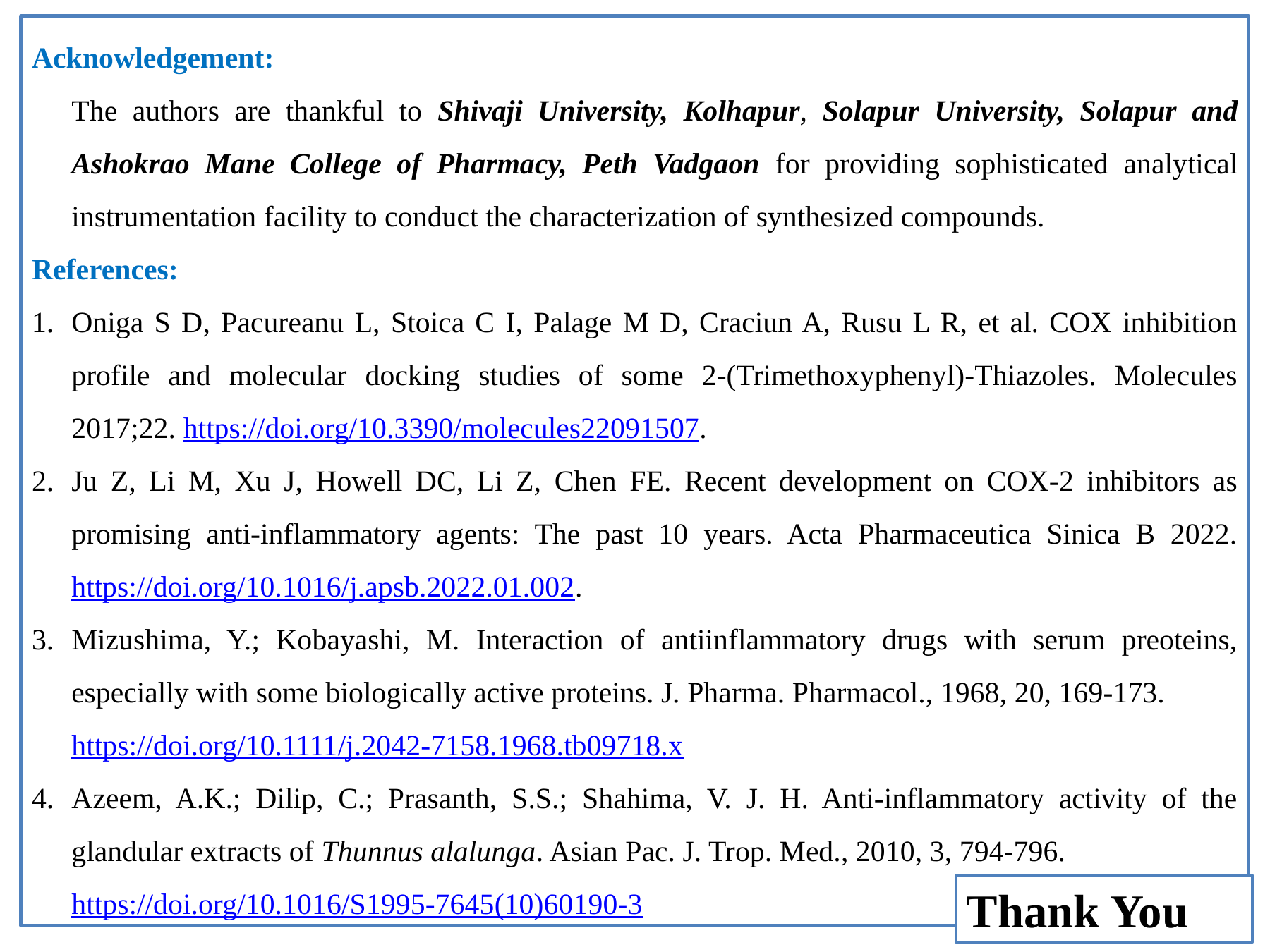

Acknowledgement:
The authors are thankful to Shivaji University, Kolhapur, Solapur University, Solapur and Ashokrao Mane College of Pharmacy, Peth Vadgaon for providing sophisticated analytical instrumentation facility to conduct the characterization of synthesized compounds.
References:
Oniga S D, Pacureanu L, Stoica C I, Palage M D, Craciun A, Rusu L R, et al. COX inhibition profile and molecular docking studies of some 2-(Trimethoxyphenyl)-Thiazoles. Molecules 2017;22. https://doi.org/10.3390/molecules22091507.
Ju Z, Li M, Xu J, Howell DC, Li Z, Chen FE. Recent development on COX-2 inhibitors as promising anti-inflammatory agents: The past 10 years. Acta Pharmaceutica Sinica B 2022. https://doi.org/10.1016/j.apsb.2022.01.002.
Mizushima, Y.; Kobayashi, M. Interaction of antiinflammatory drugs with serum preoteins, especially with some biologically active proteins. J. Pharma. Pharmacol., 1968, 20, 169-173.
https://doi.org/10.1111/j.2042-7158.1968.tb09718.x
Azeem, A.K.; Dilip, C.; Prasanth, S.S.; Shahima, V. J. H. Anti-inflammatory activity of the glandular extracts of Thunnus alalunga. Asian Pac. J. Trop. Med., 2010, 3, 794-796.
https://doi.org/10.1016/S1995-7645(10)60190-3
Thank You